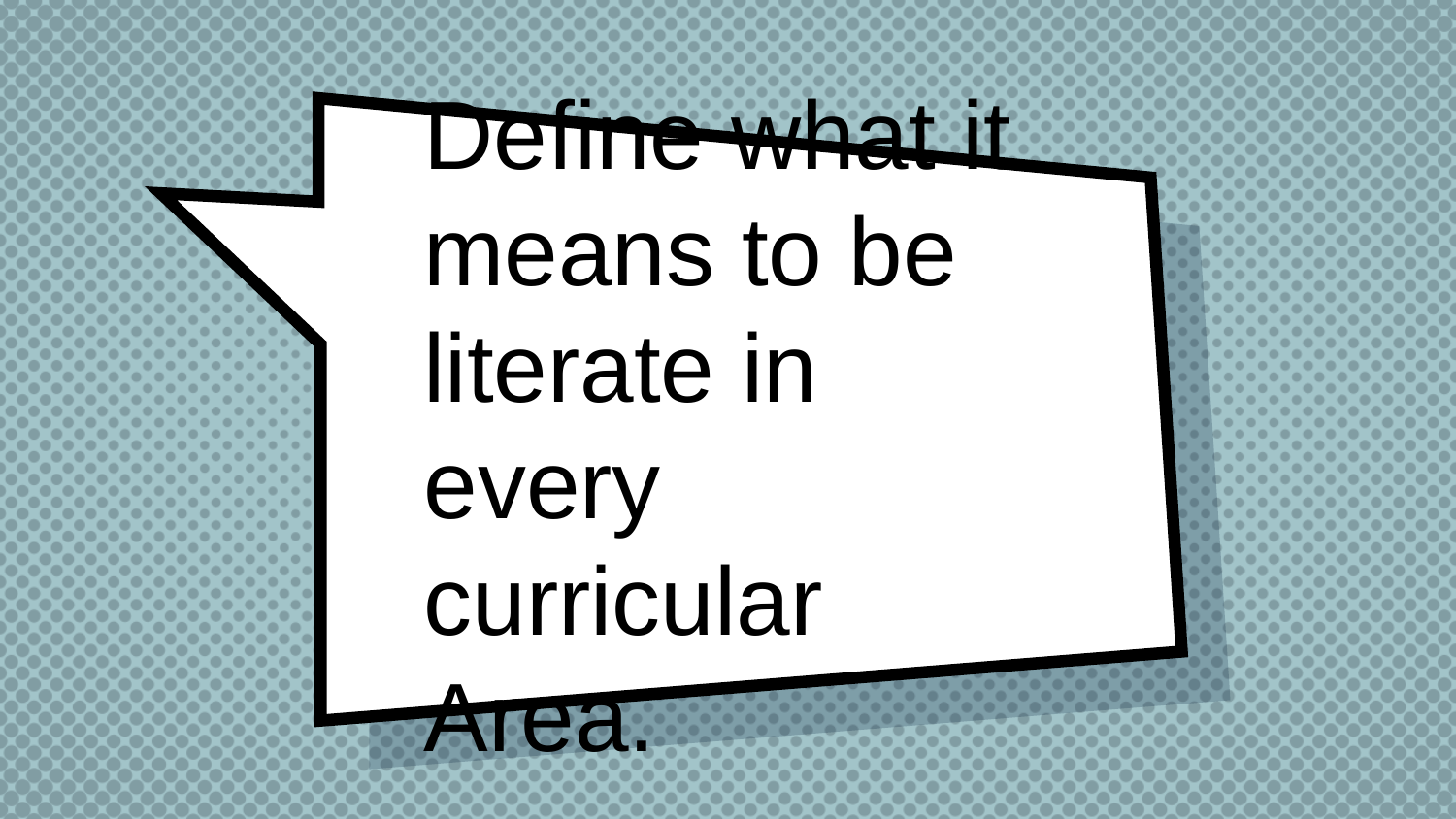

# Define what it means to be literate in every curricular Area.